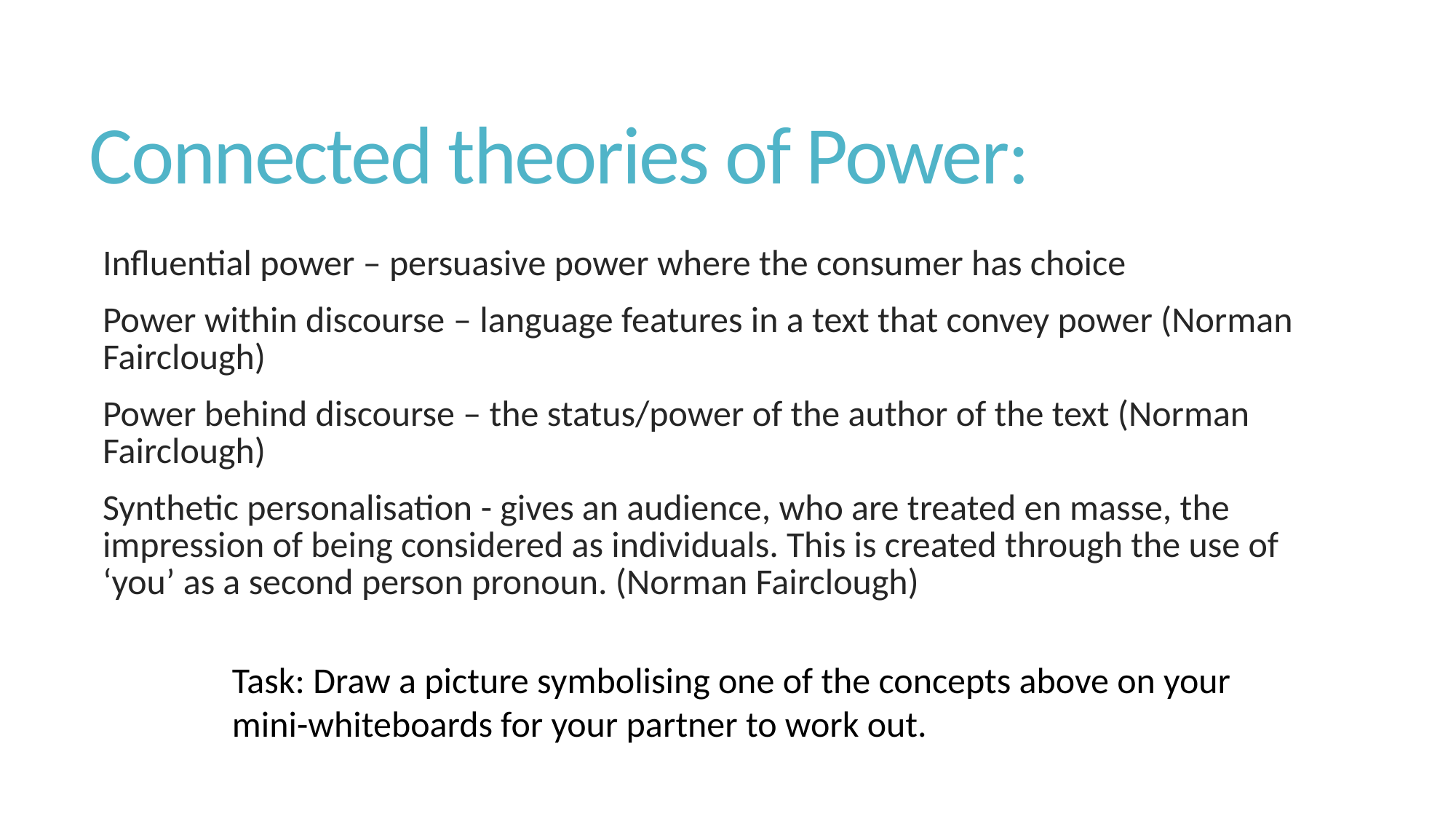

# Connected theories of Power:
Influential power – persuasive power where the consumer has choice
Power within discourse – language features in a text that convey power (Norman Fairclough)
Power behind discourse – the status/power of the author of the text (Norman Fairclough)
Synthetic personalisation - gives an audience, who are treated en masse, the impression of being considered as individuals. This is created through the use of ‘you’ as a second person pronoun. (Norman Fairclough)

Task: Draw a picture symbolising one of the concepts above on your mini-whiteboards for your partner to work out.